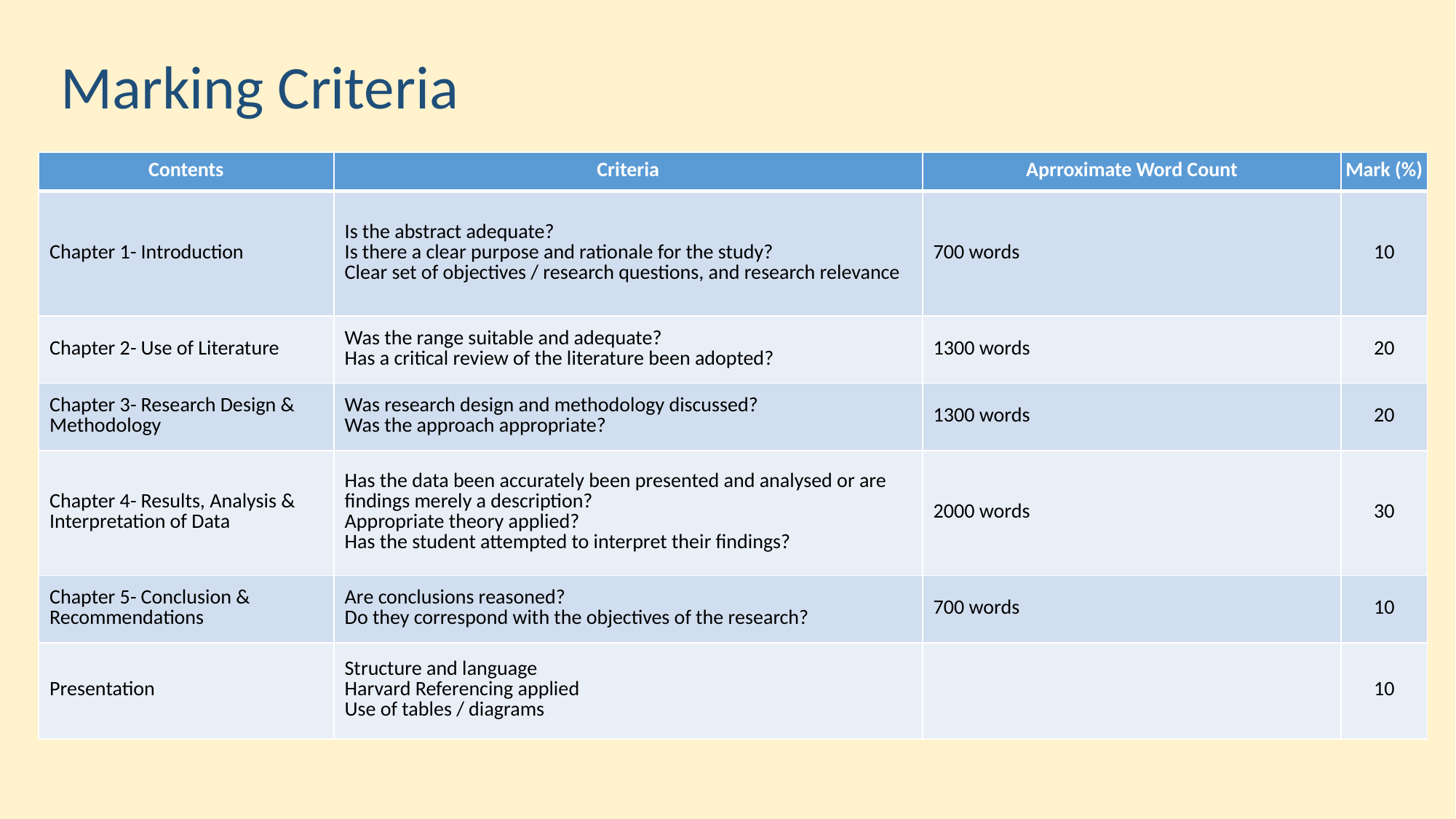

# Marking Criteria
| Contents | Criteria | Aprroximate Word Count | Mark (%) |
| --- | --- | --- | --- |
| Chapter 1- Introduction | Is the abstract adequate? Is there a clear purpose and rationale for the study? Clear set of objectives / research questions, and research relevance | 700 words | 10 |
| Chapter 2- Use of Literature | Was the range suitable and adequate? Has a critical review of the literature been adopted? | 1300 words | 20 |
| Chapter 3- Research Design & Methodology | Was research design and methodology discussed? Was the approach appropriate? | 1300 words | 20 |
| Chapter 4- Results, Analysis & Interpretation of Data | Has the data been accurately been presented and analysed or are findings merely a description? Appropriate theory applied? Has the student attempted to interpret their findings? | 2000 words | 30 |
| Chapter 5- Conclusion & Recommendations | Are conclusions reasoned? Do they correspond with the objectives of the research? | 700 words | 10 |
| Presentation | Structure and language Harvard Referencing applied Use of tables / diagrams |  | 10 |